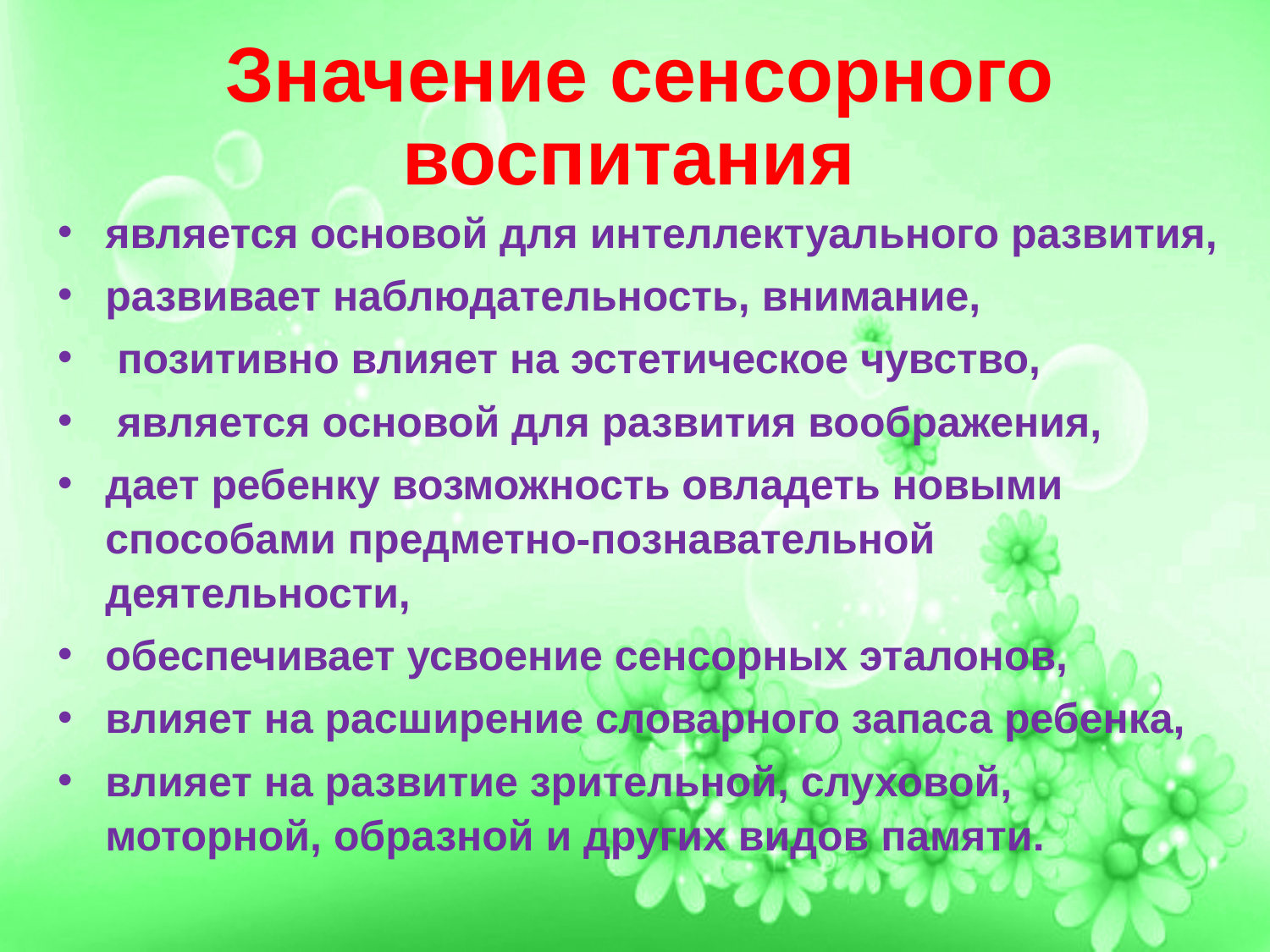

# Значение сенсорного воспитания
является основой для интеллектуального развития,
развивает наблюдательность, внимание,
 позитивно влияет на эстетическое чувство,
 является основой для развития воображения,
дает ребенку возможность овладеть новыми способами предметно-познавательной деятельности,
обеспечивает усвоение сенсорных эталонов,
влияет на расширение словарного запаса ребенка,
влияет на развитие зрительной, слуховой, моторной, образной и других видов памяти.